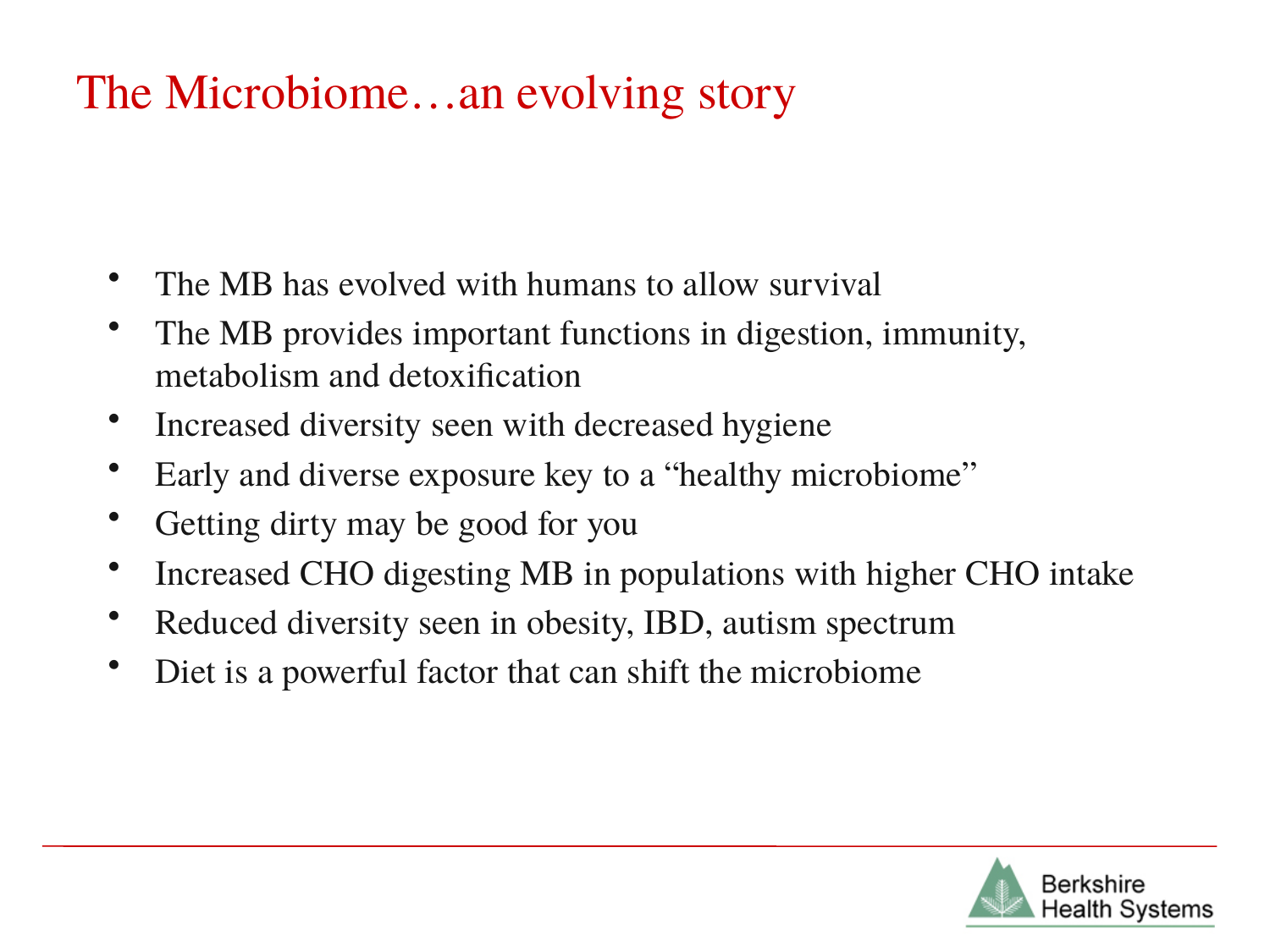

# The Microbiome…an evolving story
The MB has evolved with humans to allow survival
The MB provides important functions in digestion, immunity, metabolism and detoxification
Increased diversity seen with decreased hygiene
Early and diverse exposure key to a “healthy microbiome”
Getting dirty may be good for you
Increased CHO digesting MB in populations with higher CHO intake
Reduced diversity seen in obesity, IBD, autism spectrum
Diet is a powerful factor that can shift the microbiome